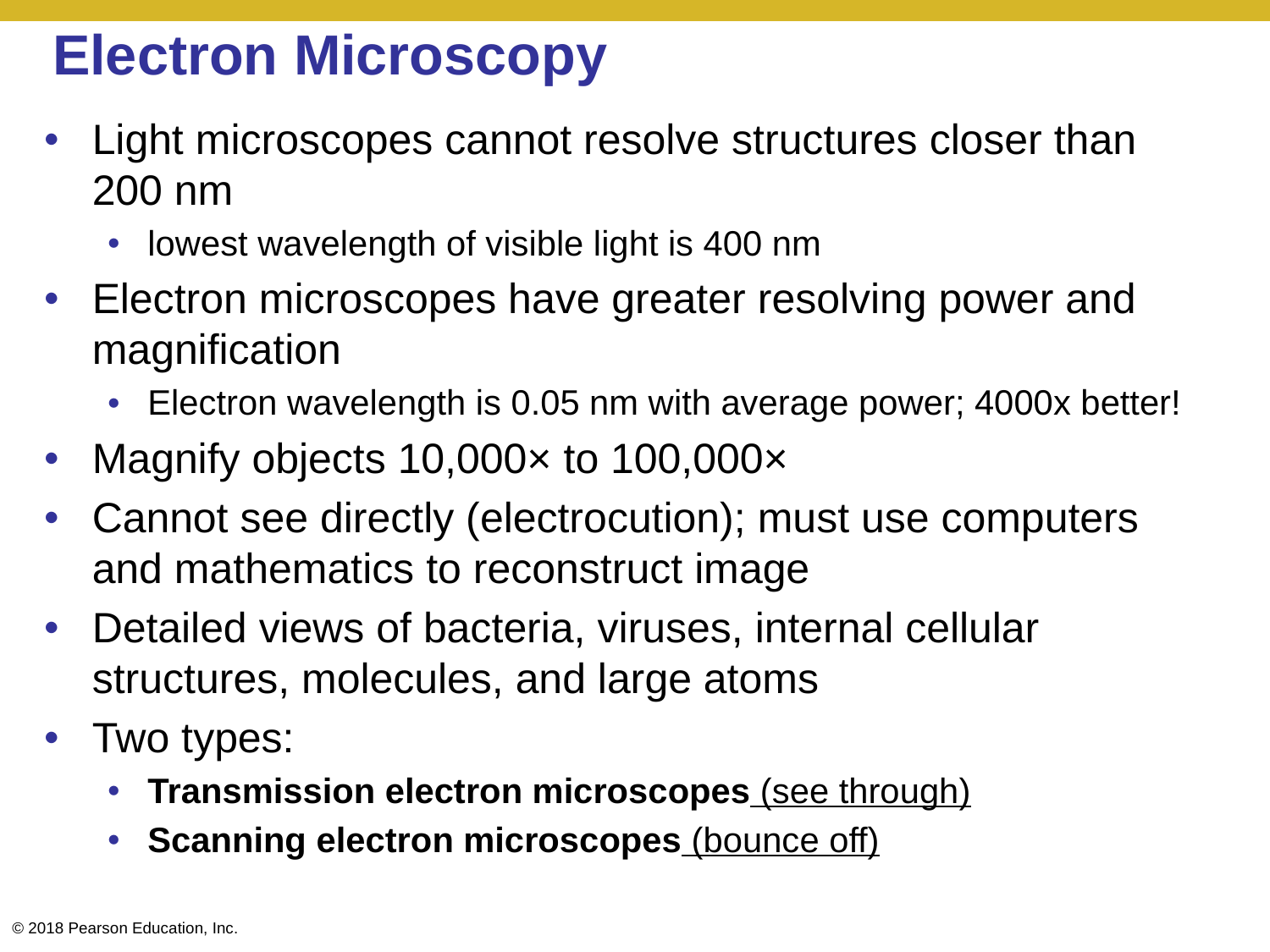

# Electron Microscopy
Light microscopes cannot resolve structures closer than 200 nm
lowest wavelength of visible light is 400 nm
Electron microscopes have greater resolving power and magnification
Electron wavelength is 0.05 nm with average power; 4000x better!
Magnify objects 10,000× to 100,000×
Cannot see directly (electrocution); must use computers and mathematics to reconstruct image
Detailed views of bacteria, viruses, internal cellular structures, molecules, and large atoms
Two types:
Transmission electron microscopes (see through)
Scanning electron microscopes (bounce off)